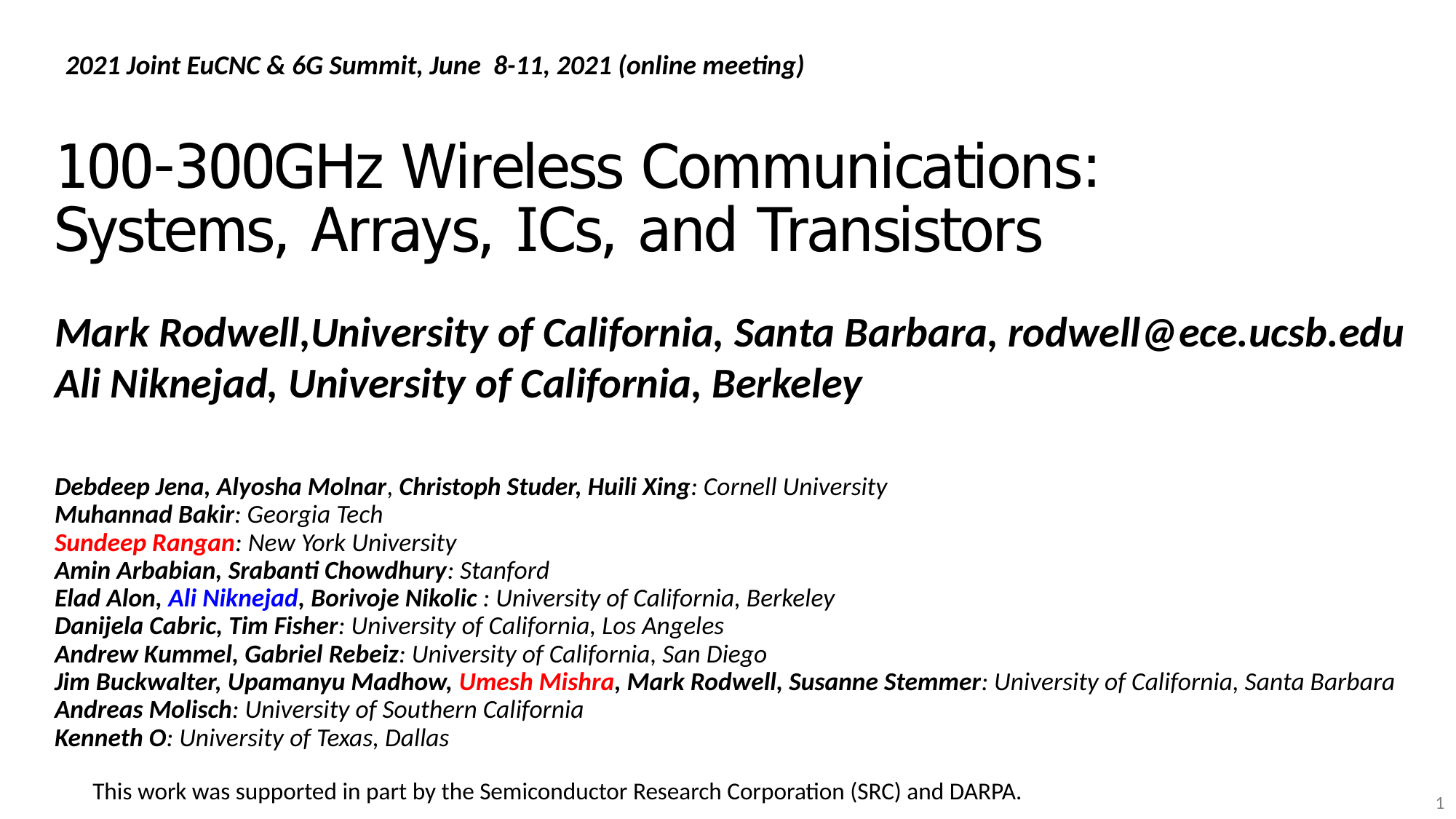

2021 Joint EuCNC & 6G Summit, June  8-11, 2021 (online meeting)
# 100-300GHz Wireless Communications: Systems, Arrays, ICs, and Transistors
Mark Rodwell,University of California, Santa Barbara, rodwell@ece.ucsb.edu
Ali Niknejad, University of California, Berkeley
Debdeep Jena, Alyosha Molnar, Christoph Studer, Huili Xing: Cornell University
Muhannad Bakir: Georgia Tech
Sundeep Rangan: New York University
Amin Arbabian, Srabanti Chowdhury: Stanford
Elad Alon, Ali Niknejad, Borivoje Nikolic : University of California, Berkeley
Danijela Cabric, Tim Fisher: University of California, Los Angeles
Andrew Kummel, Gabriel Rebeiz: University of California, San Diego
Jim Buckwalter, Upamanyu Madhow, Umesh Mishra, Mark Rodwell, Susanne Stemmer: University of California, Santa Barbara
Andreas Molisch: University of Southern California
Kenneth O: University of Texas, Dallas
This work was supported in part by the Semiconductor Research Corporation (SRC) and DARPA.